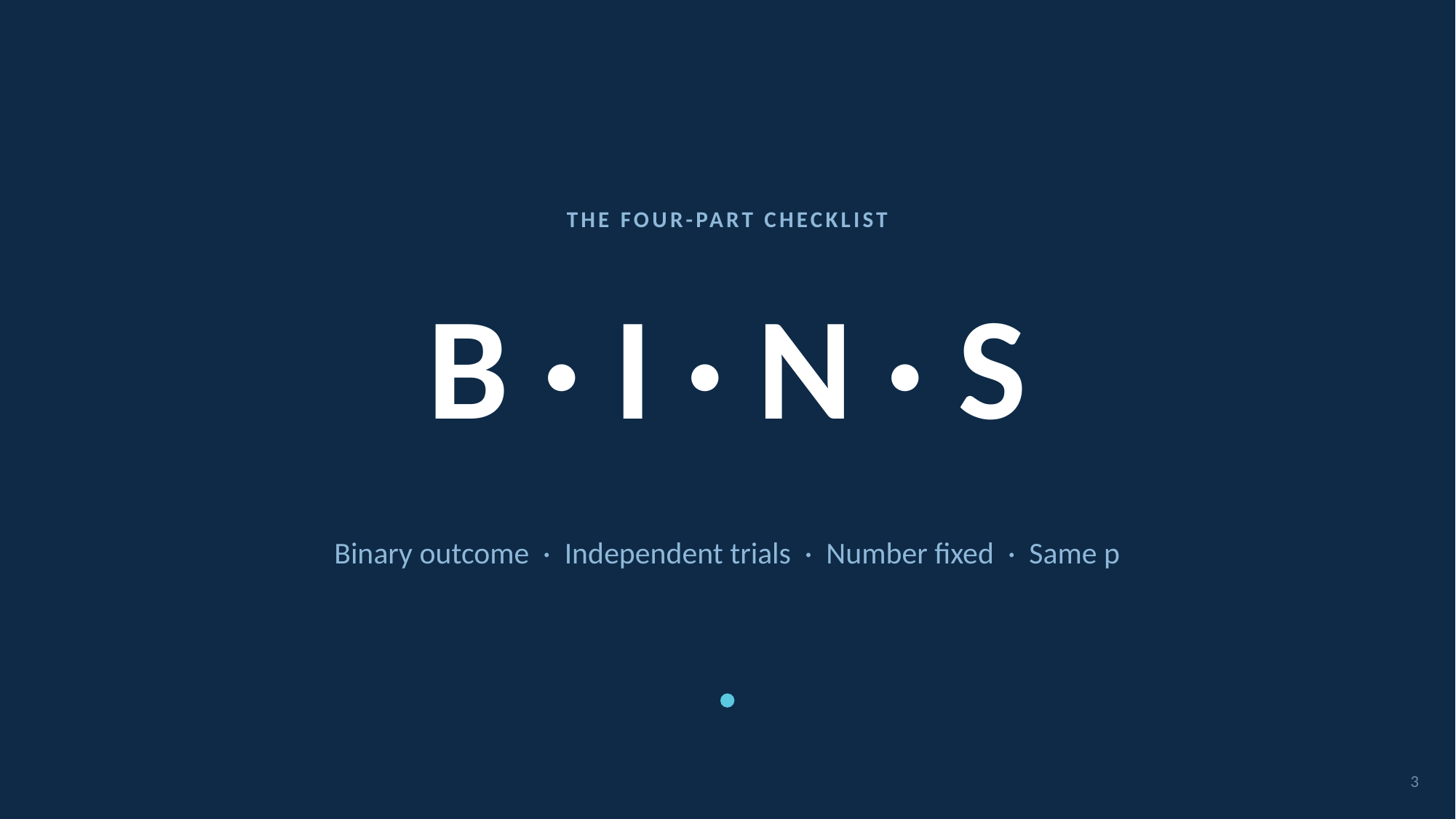

THE FOUR-PART CHECKLIST
# B · I · N · S
Binary outcome  ·  Independent trials  ·  Number fixed  ·  Same p

3